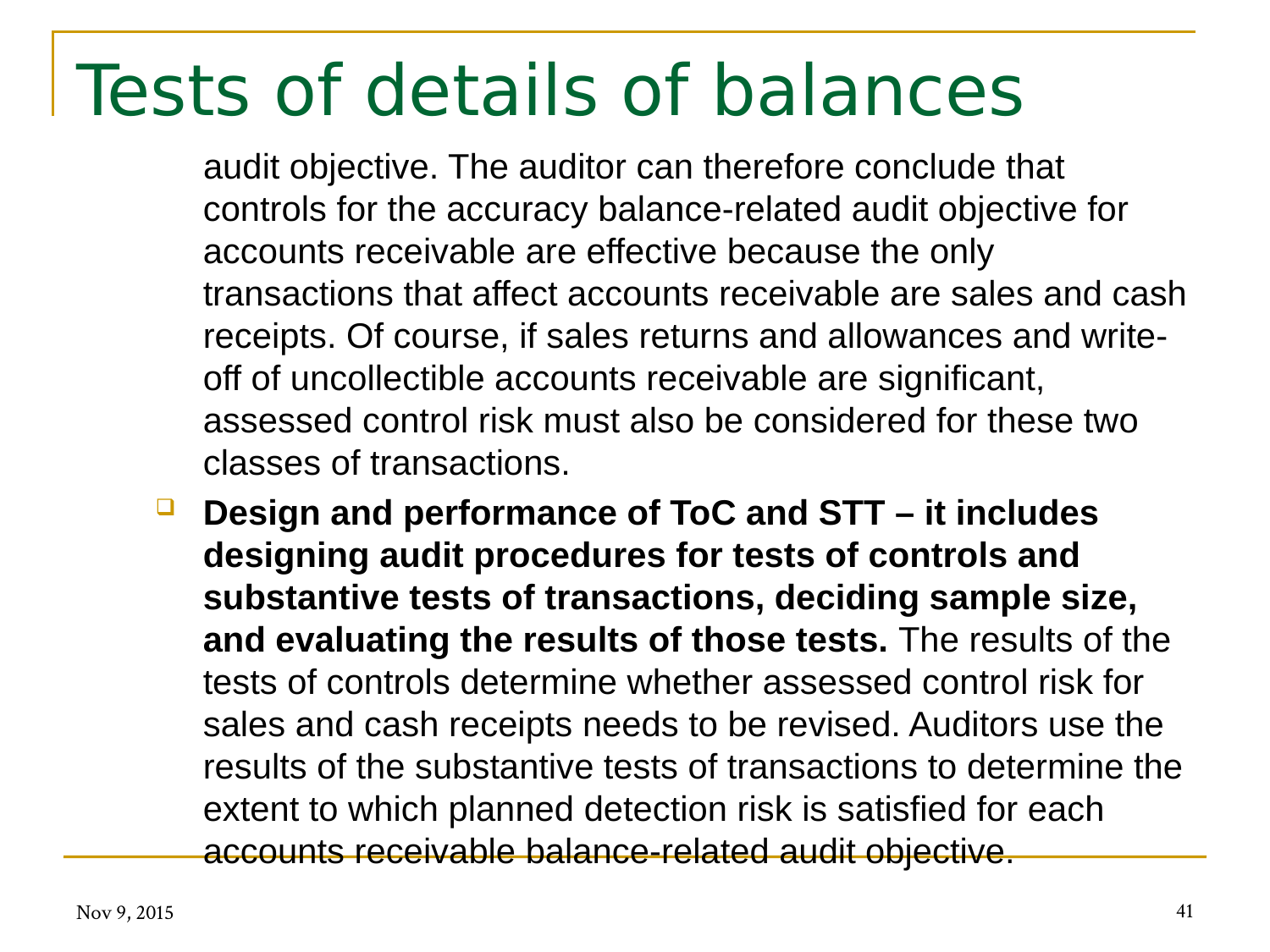

# Tests of details of balances
audit objective. The auditor can therefore conclude that controls for the accuracy balance-related audit objective for accounts receivable are effective because the only transactions that affect accounts receivable are sales and cash receipts. Of course, if sales returns and allowances and write-off of uncollectible accounts receivable are significant, assessed control risk must also be considered for these two classes of transactions.
Design and performance of ToC and STT – it includes designing audit procedures for tests of controls and substantive tests of transactions, deciding sample size, and evaluating the results of those tests. The results of the tests of controls determine whether assessed control risk for sales and cash receipts needs to be revised. Auditors use the results of the substantive tests of transactions to determine the extent to which planned detection risk is satisfied for each accounts receivable balance-related audit objective.
Nov 9, 2015
41